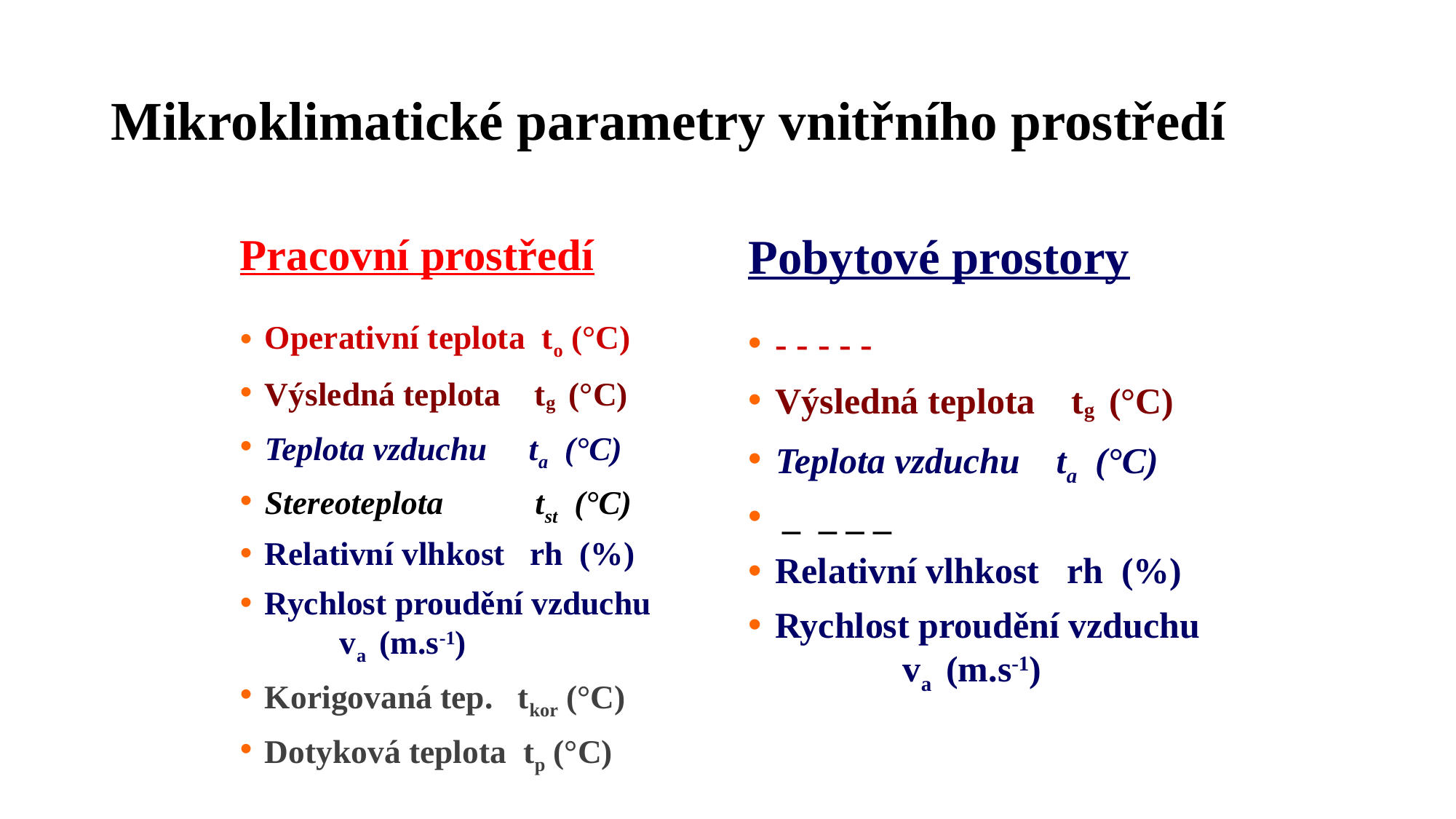

# Mikroklimatické parametry vnitřního prostředí
Pobytové prostory
- - - - -
Výsledná teplota    tg  (°C)
Teplota vzduchu    ta  (°C)
 _  _ _ _
Relativní vlhkost   rh  (%)
Rychlost proudění vzduchu               va  (m.s-1)

Pracovní prostředí
Operativní teplota  to (°C)
Výsledná teplota    tg  (°C)
Teplota vzduchu     ta  (°C)
Stereoteplota           tst  (°C)
Relativní vlhkost   rh  (%)
Rychlost proudění vzduchu               va  (m.s-1)
Korigovaná tep.   tkor (°C)
Dotyková teplota  tp (°C)